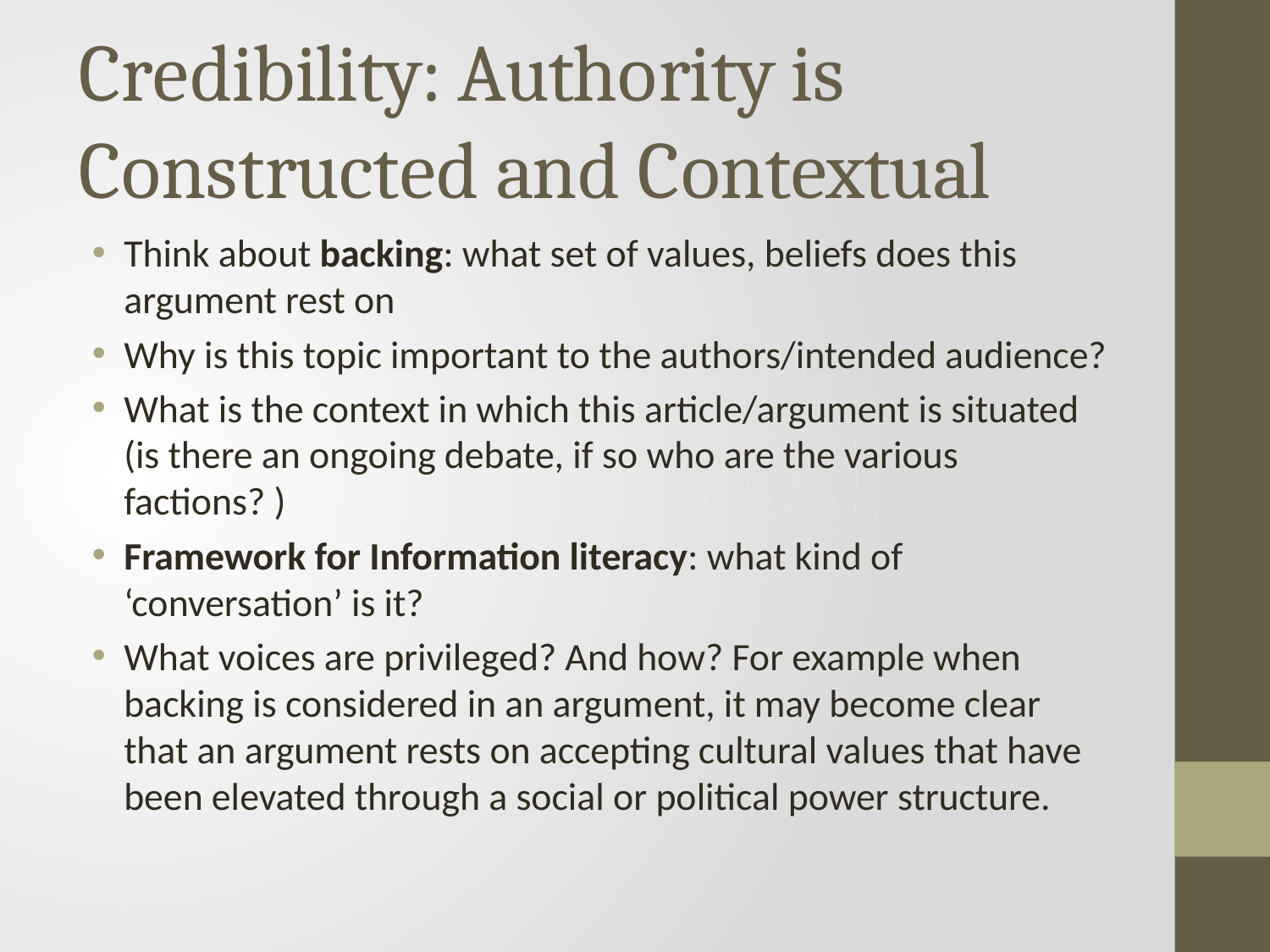

# Credibility: Authority is Constructed and Contextual
Think about backing: what set of values, beliefs does this argument rest on
Why is this topic important to the authors/intended audience?
What is the context in which this article/argument is situated (is there an ongoing debate, if so who are the various factions? )
Framework for Information literacy: what kind of ‘conversation’ is it?
What voices are privileged? And how? For example when backing is considered in an argument, it may become clear that an argument rests on accepting cultural values that have been elevated through a social or political power structure.